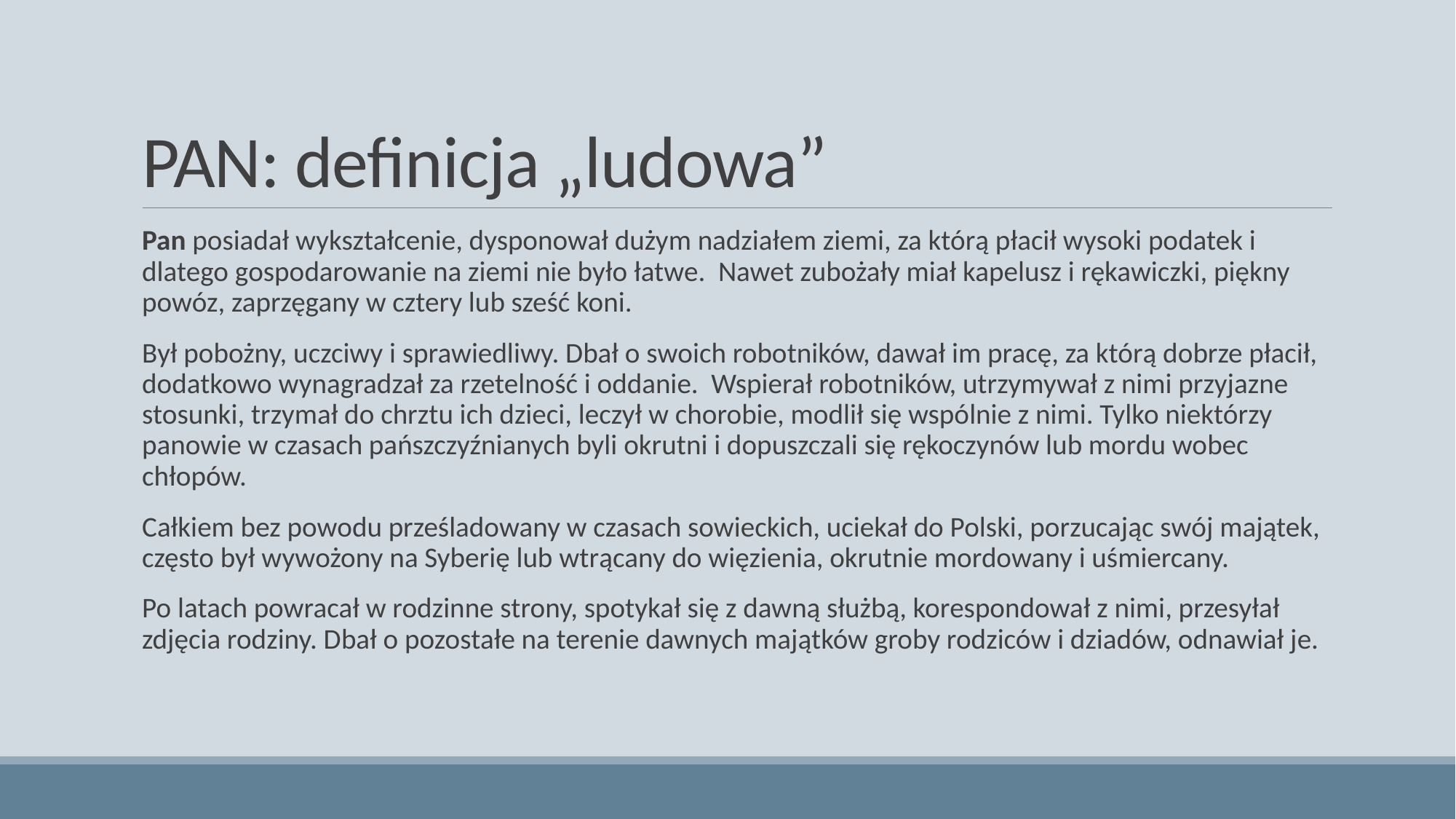

# PAN: definicja „ludowa”
Pan posiadał wykształcenie, dysponował dużym nadziałem ziemi, za którą płacił wysoki podatek i dlatego gospodarowanie na ziemi nie było łatwe.  Nawet zubożały miał kapelusz i rękawiczki, piękny powóz, zaprzęgany w cztery lub sześć koni.
Był pobożny, uczciwy i sprawiedliwy. Dbał o swoich robotników, dawał im pracę, za którą dobrze płacił, dodatkowo wynagradzał za rzetelność i oddanie.  Wspierał robotników, utrzymywał z nimi przyjazne stosunki, trzymał do chrztu ich dzieci, leczył w chorobie, modlił się wspólnie z nimi. Tylko niektórzy panowie w czasach pańszczyźnianych byli okrutni i dopuszczali się rękoczynów lub mordu wobec chłopów.
Całkiem bez powodu prześladowany w czasach sowieckich, uciekał do Polski, porzucając swój majątek, często był wywożony na Syberię lub wtrącany do więzienia, okrutnie mordowany i uśmiercany.
Po latach powracał w rodzinne strony, spotykał się z dawną służbą, korespondował z nimi, przesyłał zdjęcia rodziny. Dbał o pozostałe na terenie dawnych majątków groby rodziców i dziadów, odnawiał je.